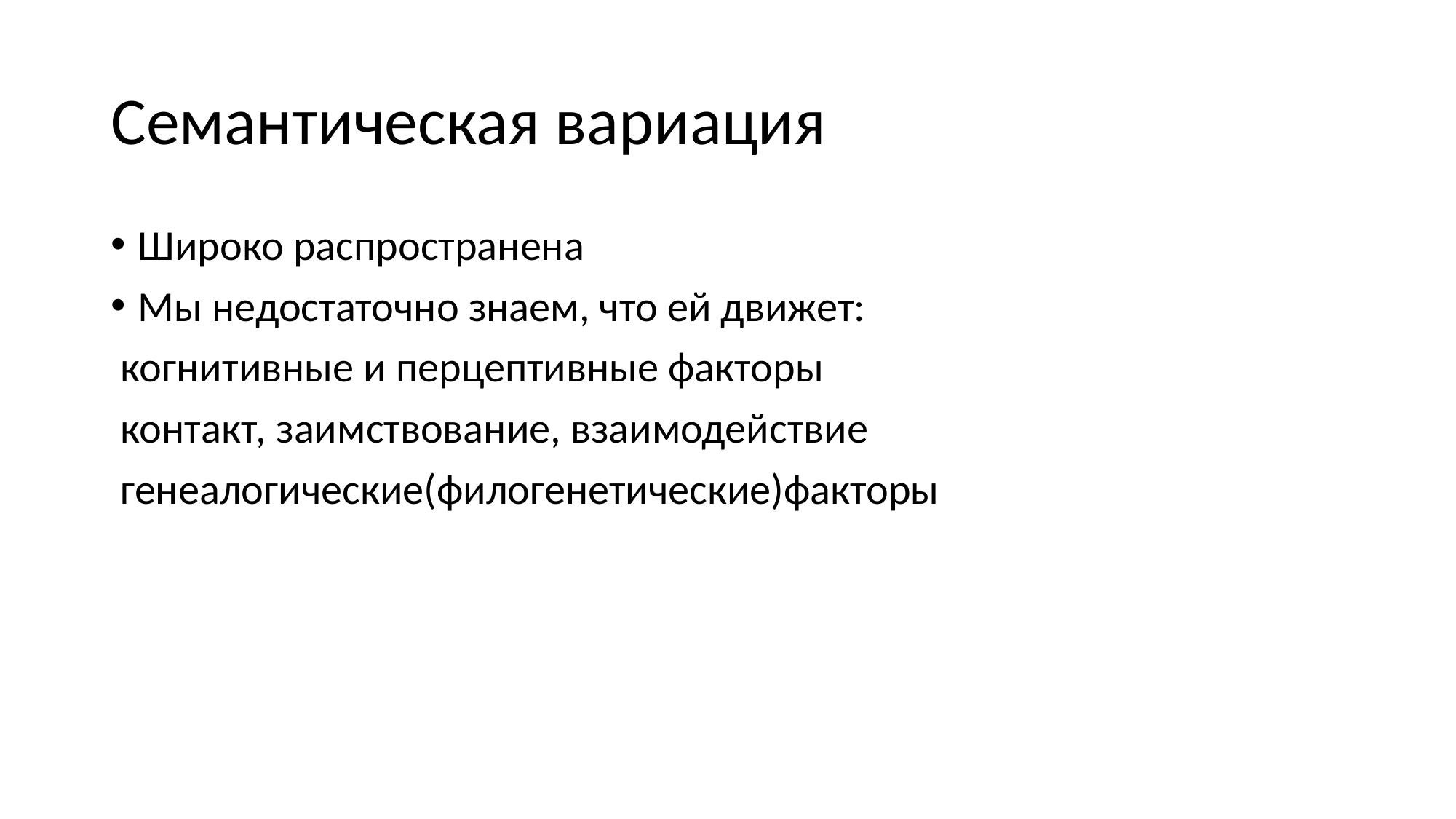

# Семантическая вариация
Широко распространена
Мы недостаточно знаем, что ей движет:
 когнитивные и перцептивные факторы
 контакт, заимствование, взаимодействие
 генеалогические(филогенетические)факторы